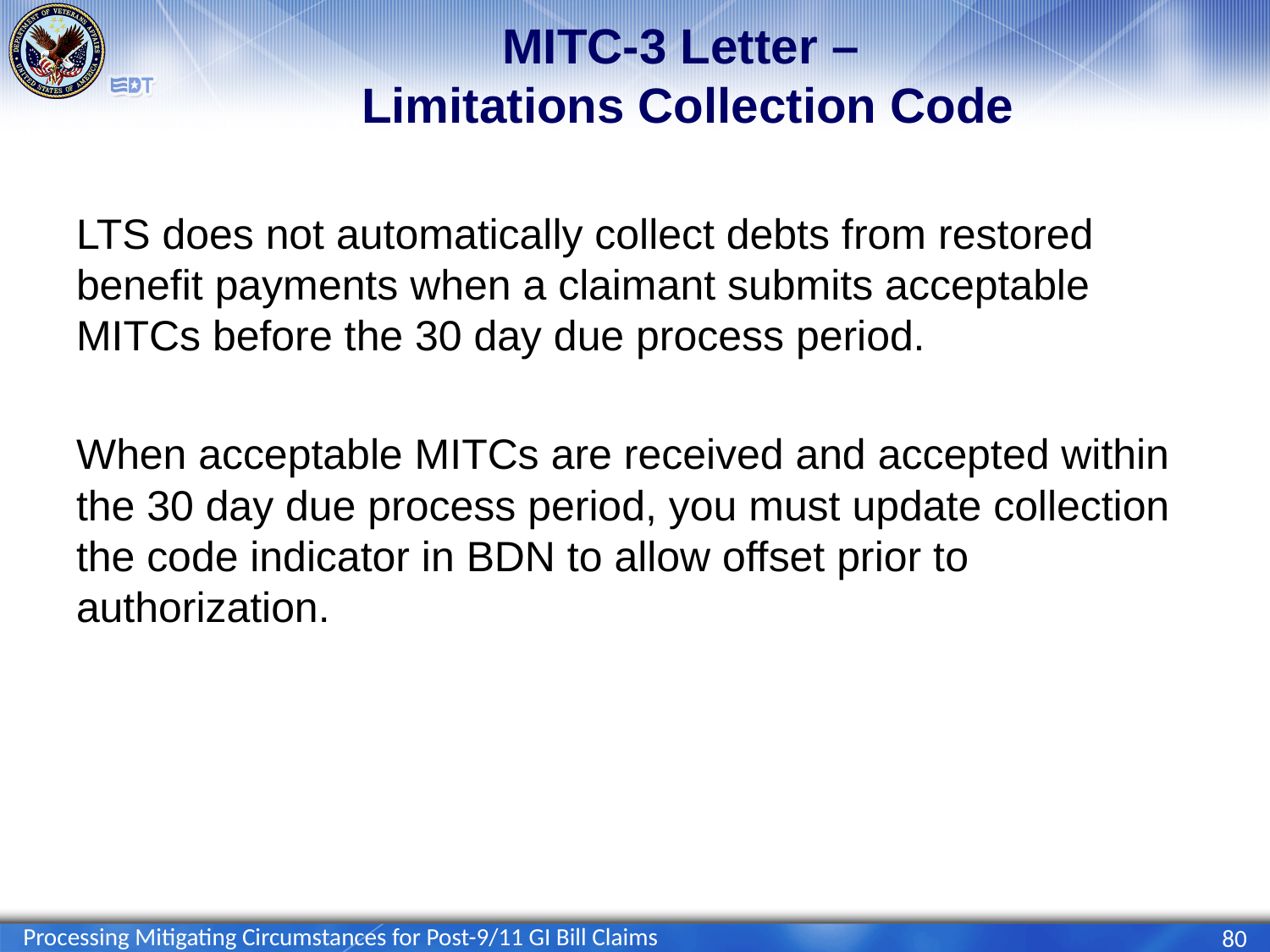

# MITC-3 Letter – Limitations Collection Code
LTS does not automatically collect debts from restored benefit payments when a claimant submits acceptable MITCs before the 30 day due process period.

When acceptable MITCs are received and accepted within the 30 day due process period, you must update collection the code indicator in BDN to allow offset prior to authorization.

Processing Mitigating Circumstances for Post-9/11 GI Bill Claims

80